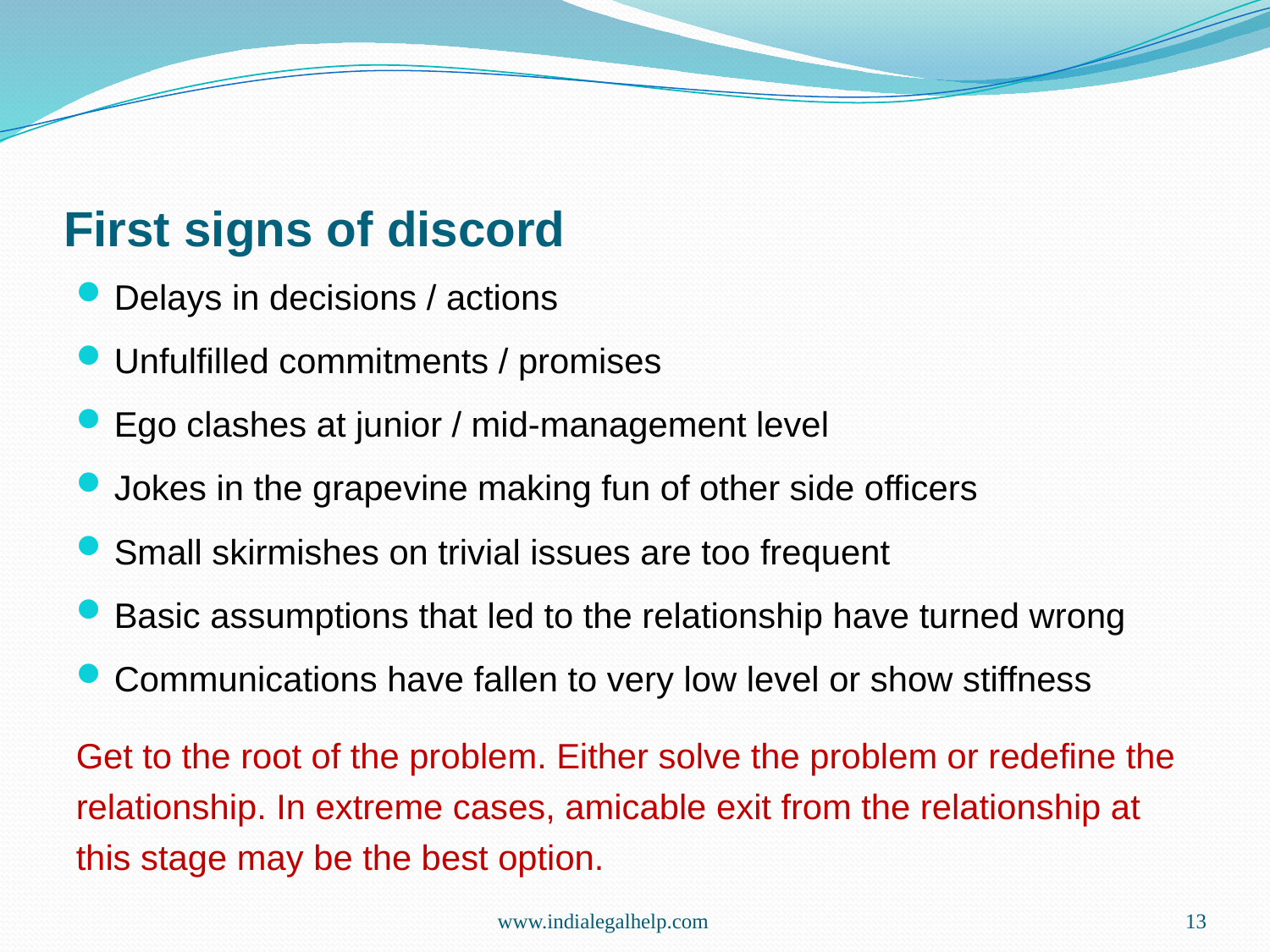

# First signs of discord
Delays in decisions / actions
Unfulfilled commitments / promises
Ego clashes at junior / mid-management level
Jokes in the grapevine making fun of other side officers
Small skirmishes on trivial issues are too frequent
Basic assumptions that led to the relationship have turned wrong
Communications have fallen to very low level or show stiffness
Get to the root of the problem. Either solve the problem or redefine the relationship. In extreme cases, amicable exit from the relationship at this stage may be the best option.
www.indialegalhelp.com
13